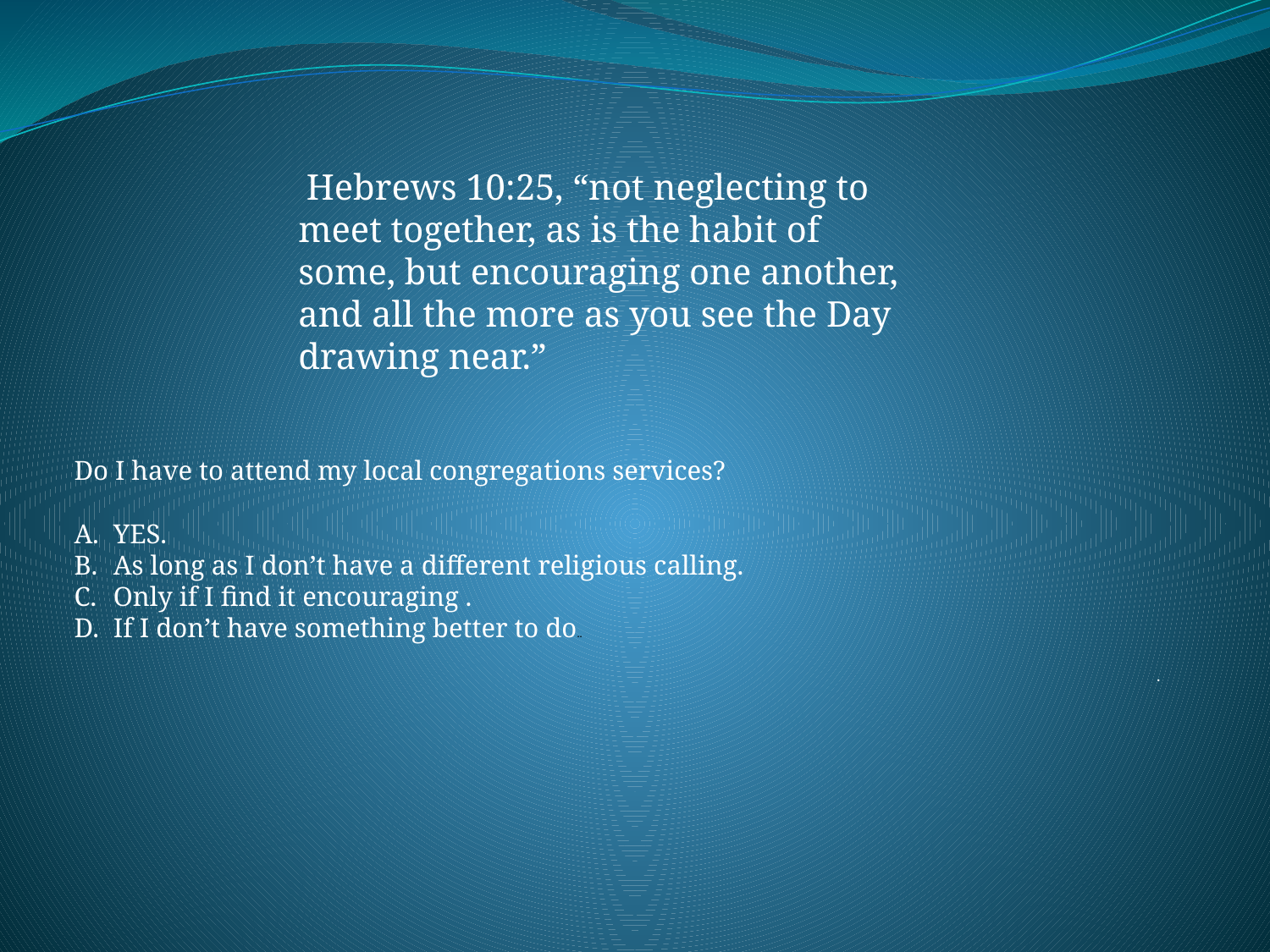

Hebrews 10:25, “not neglecting to meet together, as is the habit of some, but encouraging one another, and all the more as you see the Day drawing near.”
Do I have to attend my local congregations services?

YES.
As long as I don’t have a different religious calling.
Only if I find it encouraging .
If I don’t have something better to do..

.